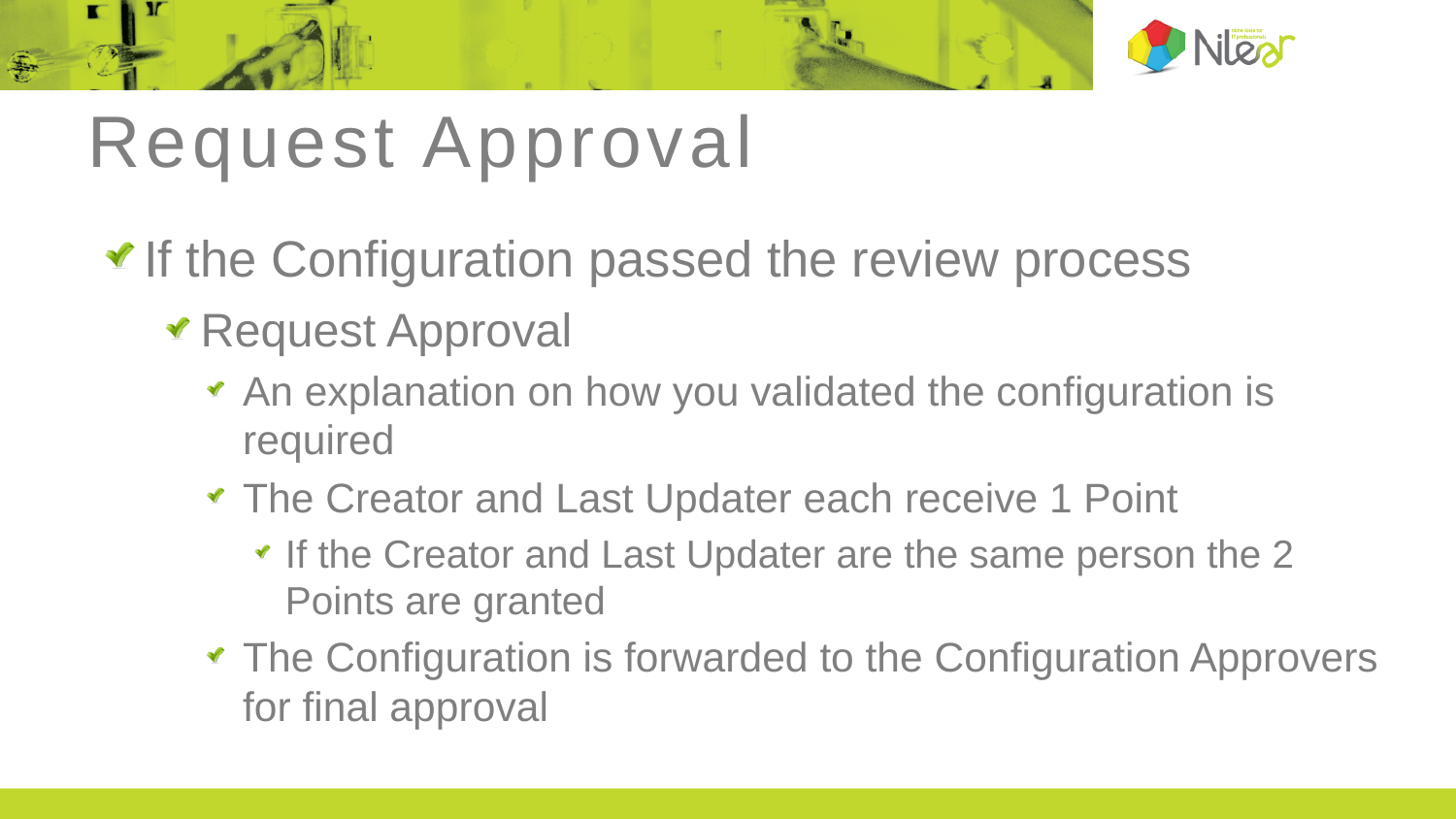

# Request Approval
If the Configuration passed the review process
Request Approval
An explanation on how you validated the configuration is required
The Creator and Last Updater each receive 1 Point
If the Creator and Last Updater are the same person the 2 Points are granted
The Configuration is forwarded to the Configuration Approvers for final approval